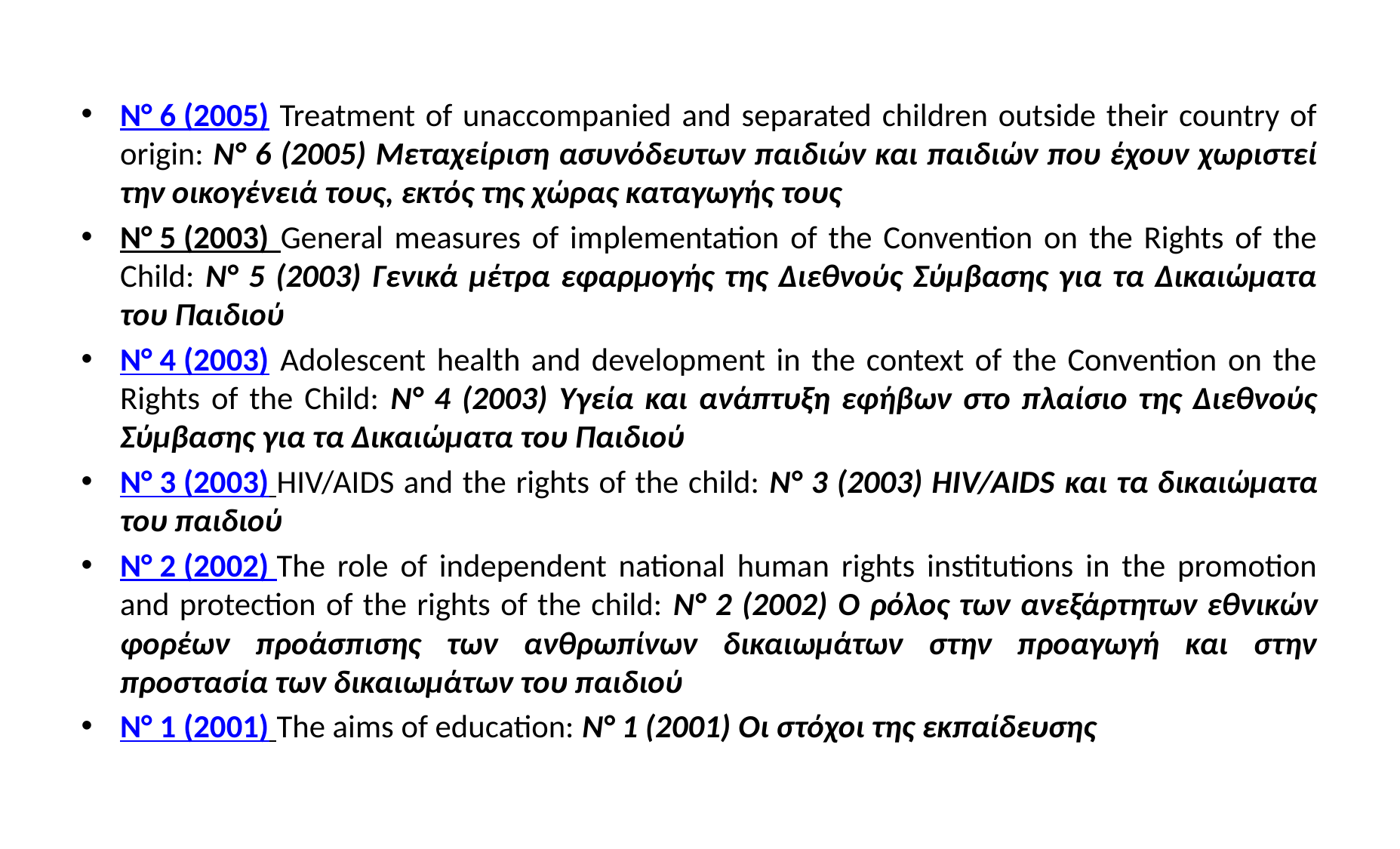

N° 6 (2005) Treatment of unaccompanied and separated children outside their country of origin: N° 6 (2005) Μεταχείριση ασυνόδευτων παιδιών και παιδιών που έχουν χωριστεί την οικογένειά τους, εκτός της χώρας καταγωγής τους
N° 5 (2003) General measures of implementation of the Convention on the Rights of the Child: N° 5 (2003) Γενικά μέτρα εφαρμογής της Διεθνούς Σύμβασης για τα Δικαιώματα του Παιδιού
N° 4 (2003) Adolescent health and development in the context of the Convention on the Rights of the Child: N° 4 (2003) Υγεία και ανάπτυξη εφήβων στο πλαίσιο της Διεθνούς Σύμβασης για τα Δικαιώματα του Παιδιού
N° 3 (2003) HIV/AIDS and the rights of the child: N° 3 (2003) HIV/AIDS και τα δικαιώματα του παιδιού
N° 2 (2002) The role of independent national human rights institutions in the promotion and protection of the rights of the child: N° 2 (2002) Ο ρόλος των ανεξάρτητων εθνικών φορέων προάσπισης των ανθρωπίνων δικαιωμάτων στην προαγωγή και στην προστασία των δικαιωμάτων του παιδιού
N° 1 (2001) The aims of education: N° 1 (2001) Οι στόχοι της εκπαίδευσης